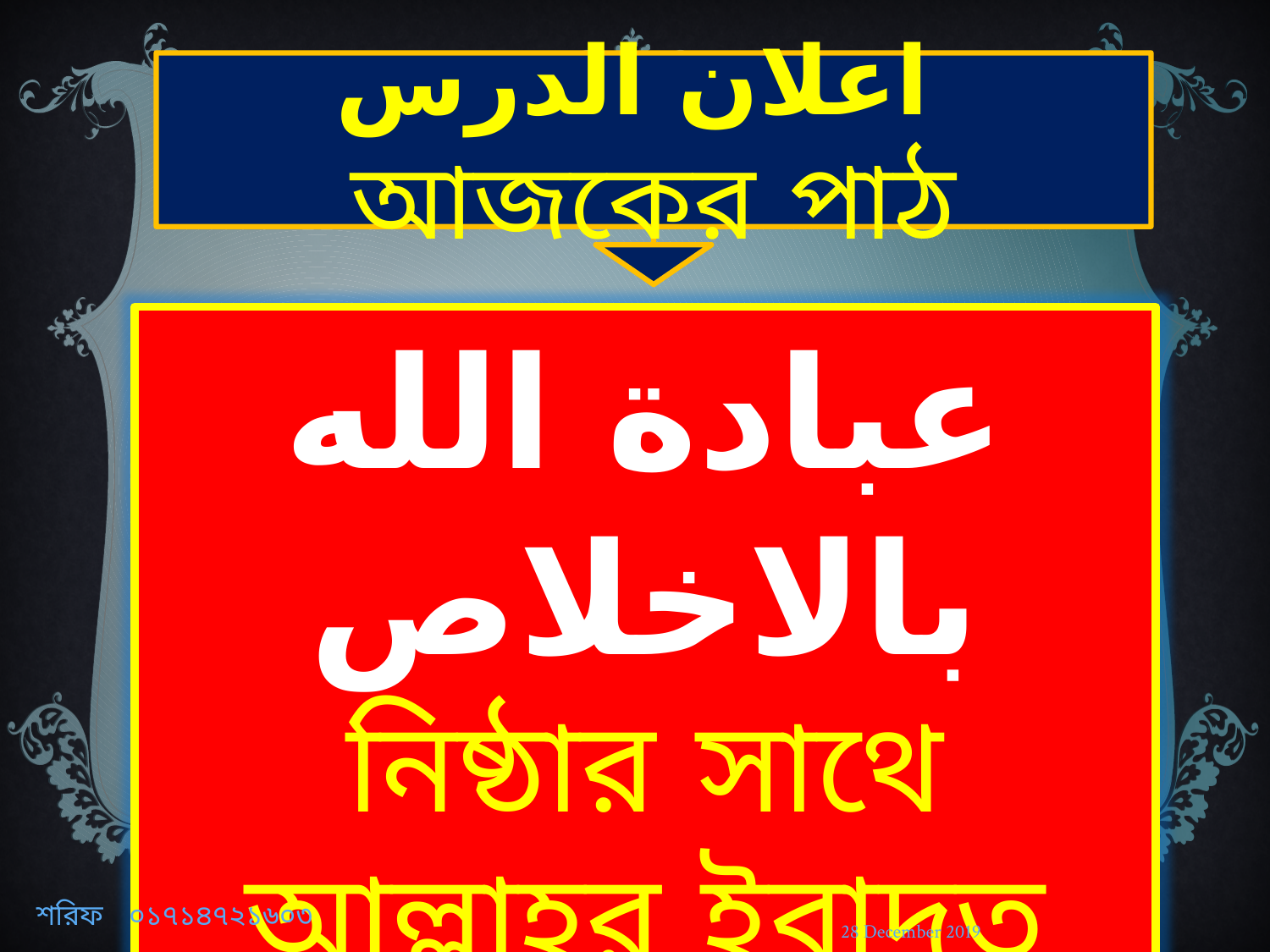

اعلان الدرس   আজকের পাঠ
عبادة الله بالاخلاص
নিষ্ঠার সাথে আল্লাহ্‌র ইবাদত
শরিফ   ০১৭১৪৭২১৬০৩

28 December 2019